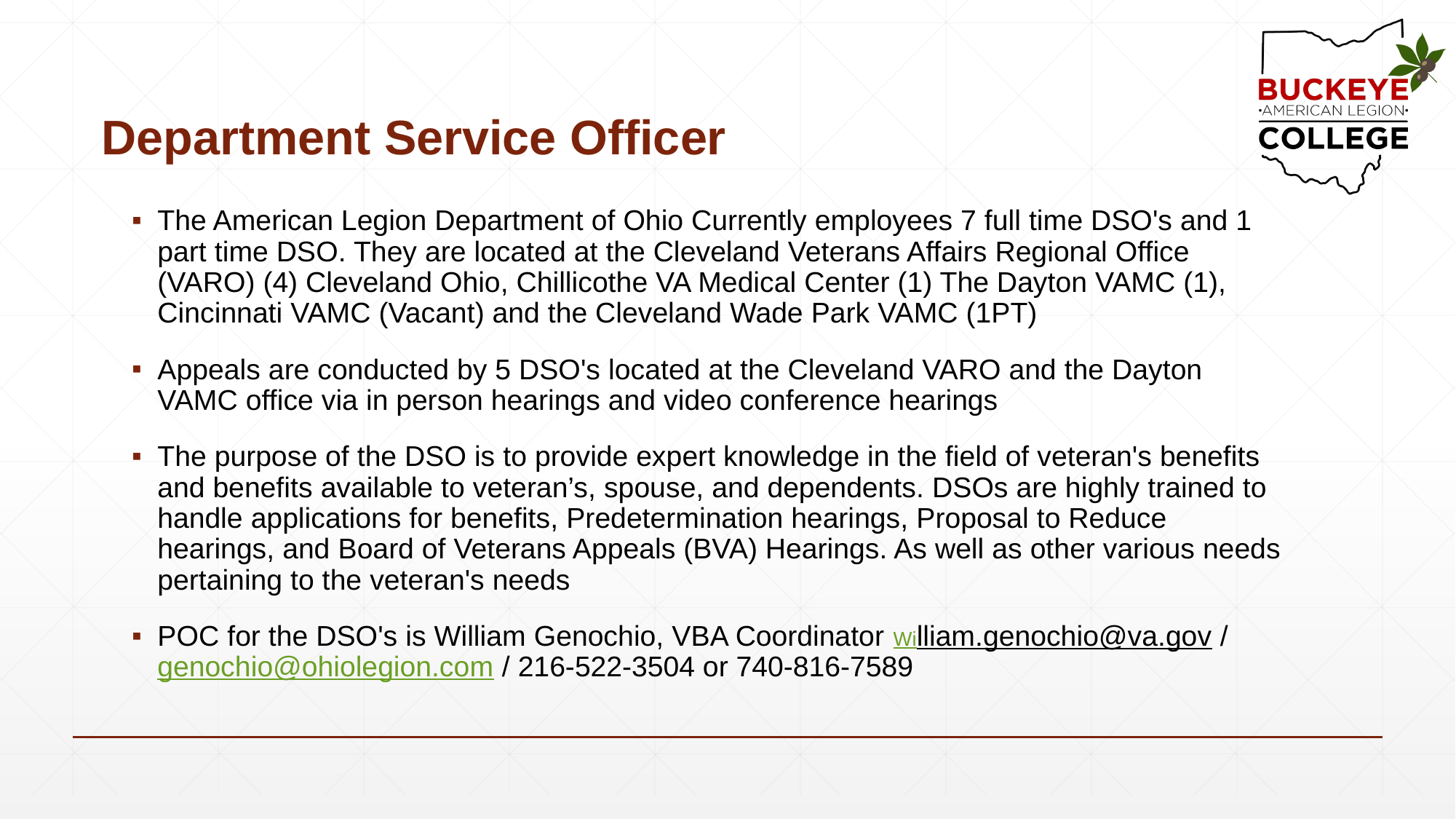

# Department Service Officer
The American Legion Department of Ohio Currently employees 7 full time DSO's and 1 part time DSO. They are located at the Cleveland Veterans Affairs Regional Office (VARO) (4) Cleveland Ohio, Chillicothe VA Medical Center (1) The Dayton VAMC (1), Cincinnati VAMC (Vacant) and the Cleveland Wade Park VAMC (1PT)
Appeals are conducted by 5 DSO's located at the Cleveland VARO and the Dayton VAMC office via in person hearings and video conference hearings
The purpose of the DSO is to provide expert knowledge in the field of veteran's benefits and benefits available to veteran’s, spouse, and dependents. DSOs are highly trained to handle applications for benefits, Predetermination hearings, Proposal to Reduce hearings, and Board of Veterans Appeals (BVA) Hearings. As well as other various needs pertaining to the veteran's needs
POC for the DSO's is William Genochio, VBA Coordinator William.genochio@va.gov / genochio@ohiolegion.com / 216-522-3504 or 740-816-7589